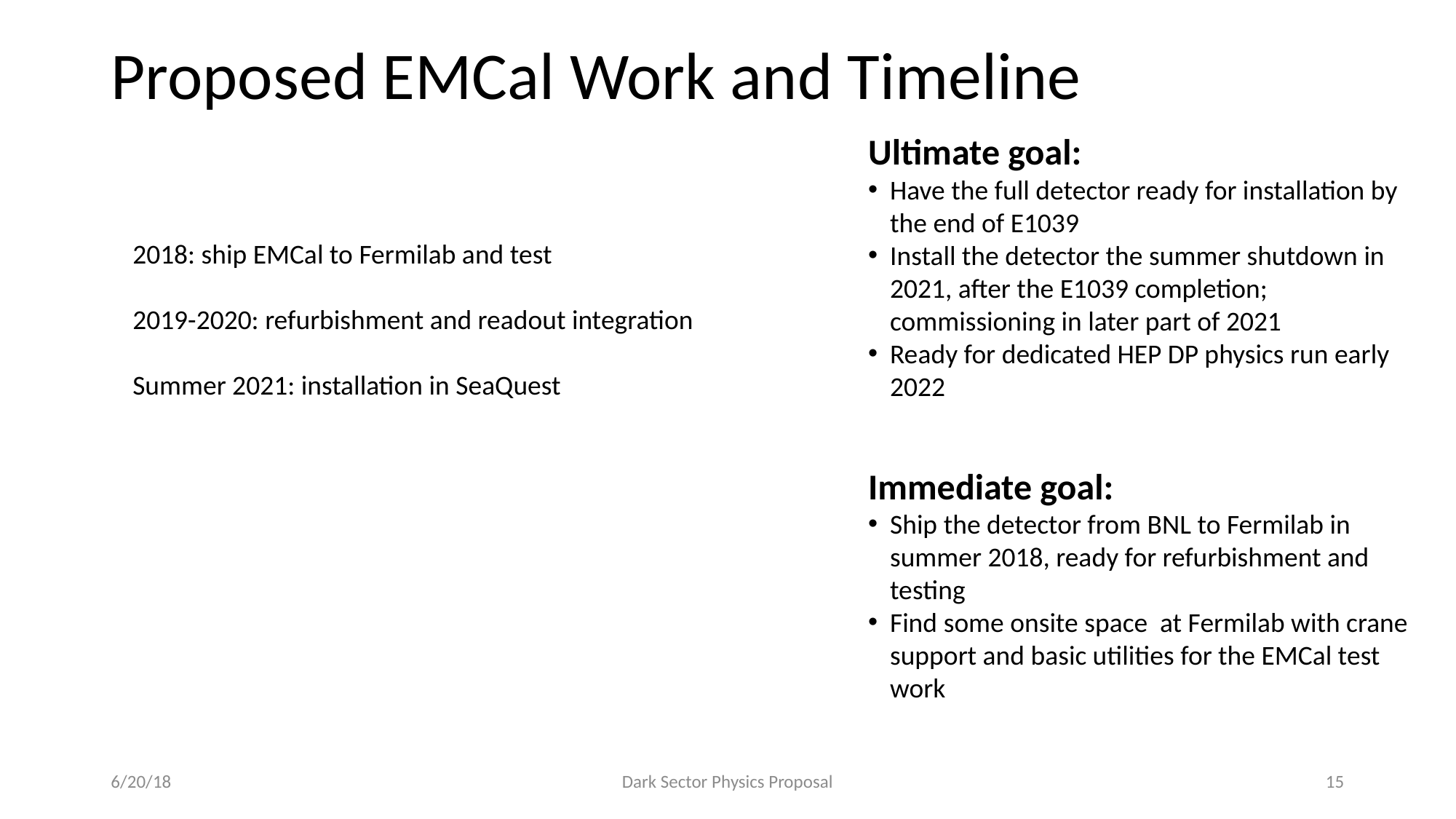

# Proposed EMCal Work and Timeline
Ultimate goal:
Have the full detector ready for installation by the end of E1039
Install the detector the summer shutdown in 2021, after the E1039 completion; commissioning in later part of 2021
Ready for dedicated HEP DP physics run early 2022
2018: ship EMCal to Fermilab and test

2019-2020: refurbishment and readout integration

Summer 2021: installation in SeaQuest
Immediate goal:
Ship the detector from BNL to Fermilab in summer 2018, ready for refurbishment and testing
Find some onsite space  at Fermilab with crane support and basic utilities for the EMCal test work
6/20/18
Dark Sector Physics Proposal
15